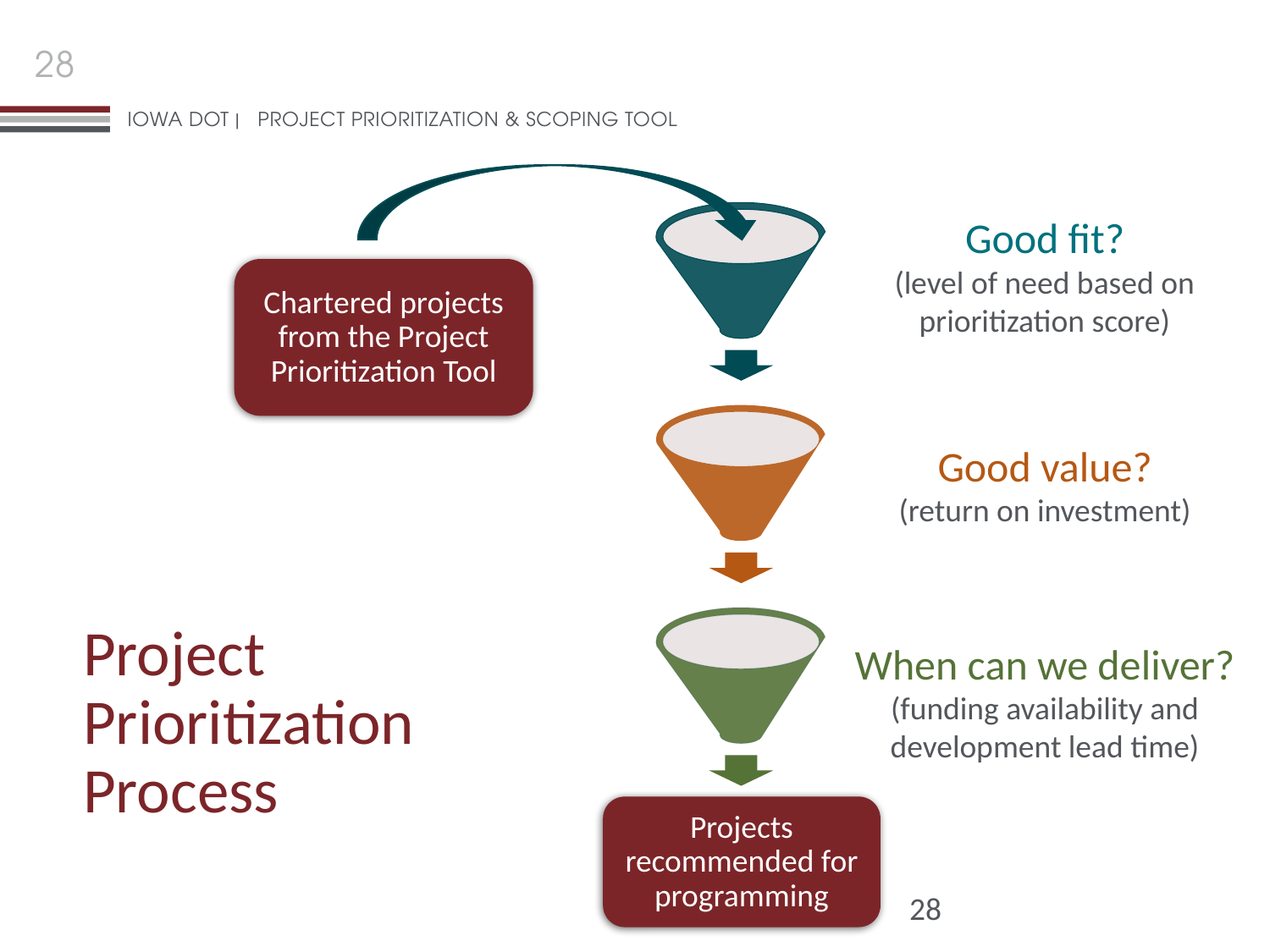

Good fit?
(level of need based on prioritization score)

Chartered projects from the Project Prioritization Tool

Good value?
(return on investment)

# Project Prioritization Process
When can we deliver?
(funding availability and development lead time)

Projects recommended for programming

28